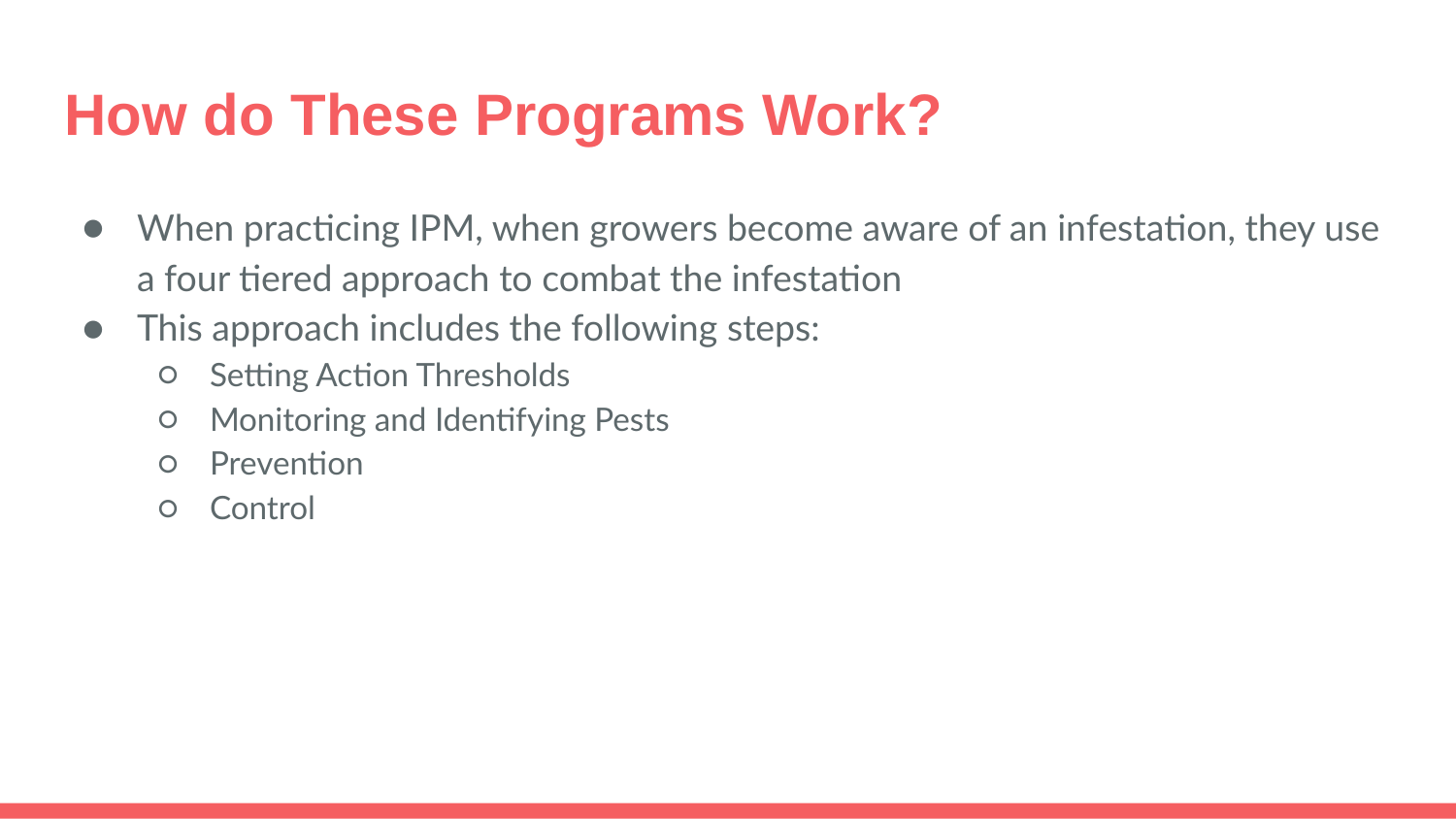

# How do These Programs Work?
When practicing IPM, when growers become aware of an infestation, they use a four tiered approach to combat the infestation
This approach includes the following steps:
Setting Action Thresholds
Monitoring and Identifying Pests
Prevention
Control